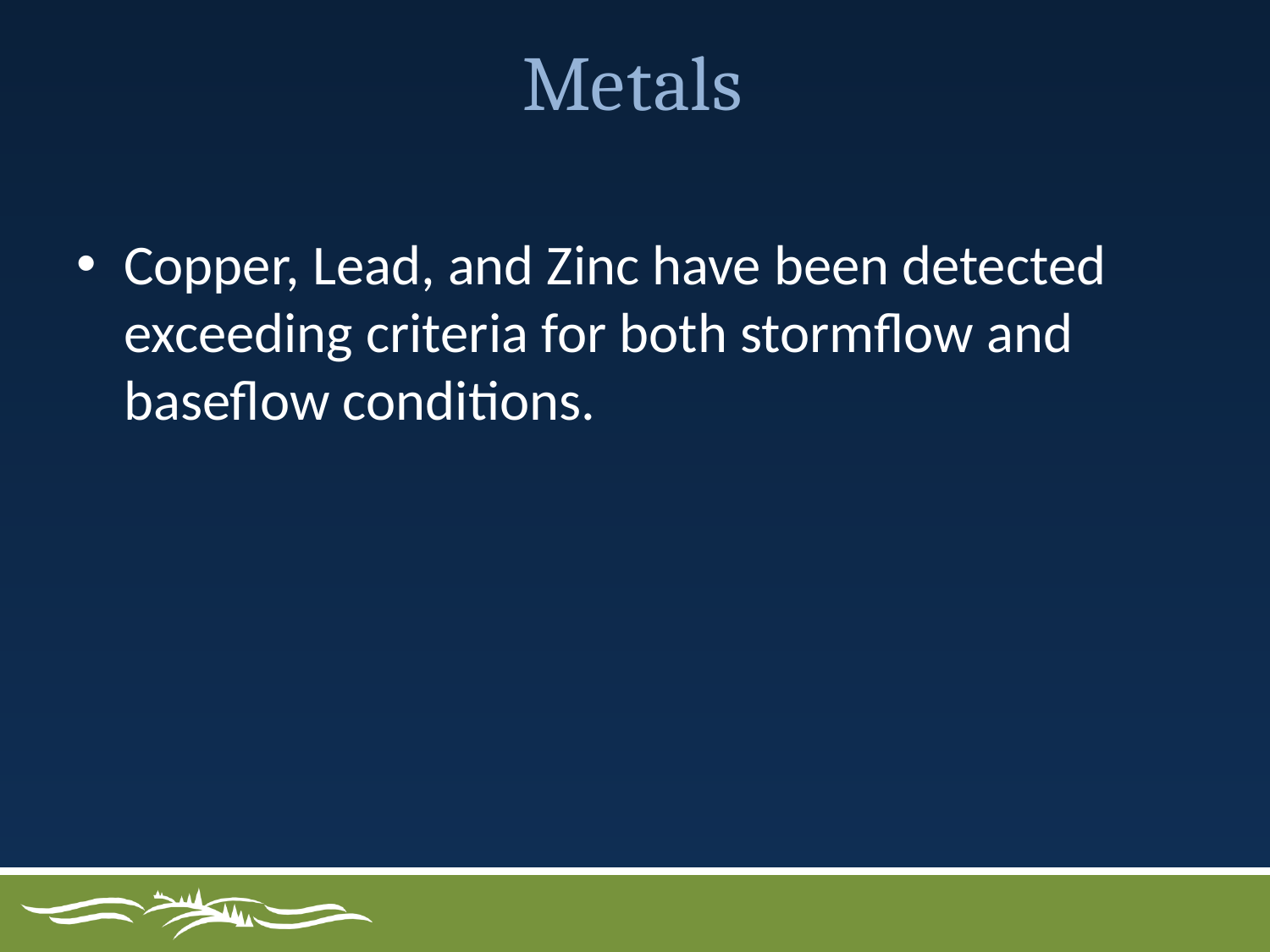

# Metals
Copper, Lead, and Zinc have been detected exceeding criteria for both stormflow and baseflow conditions.